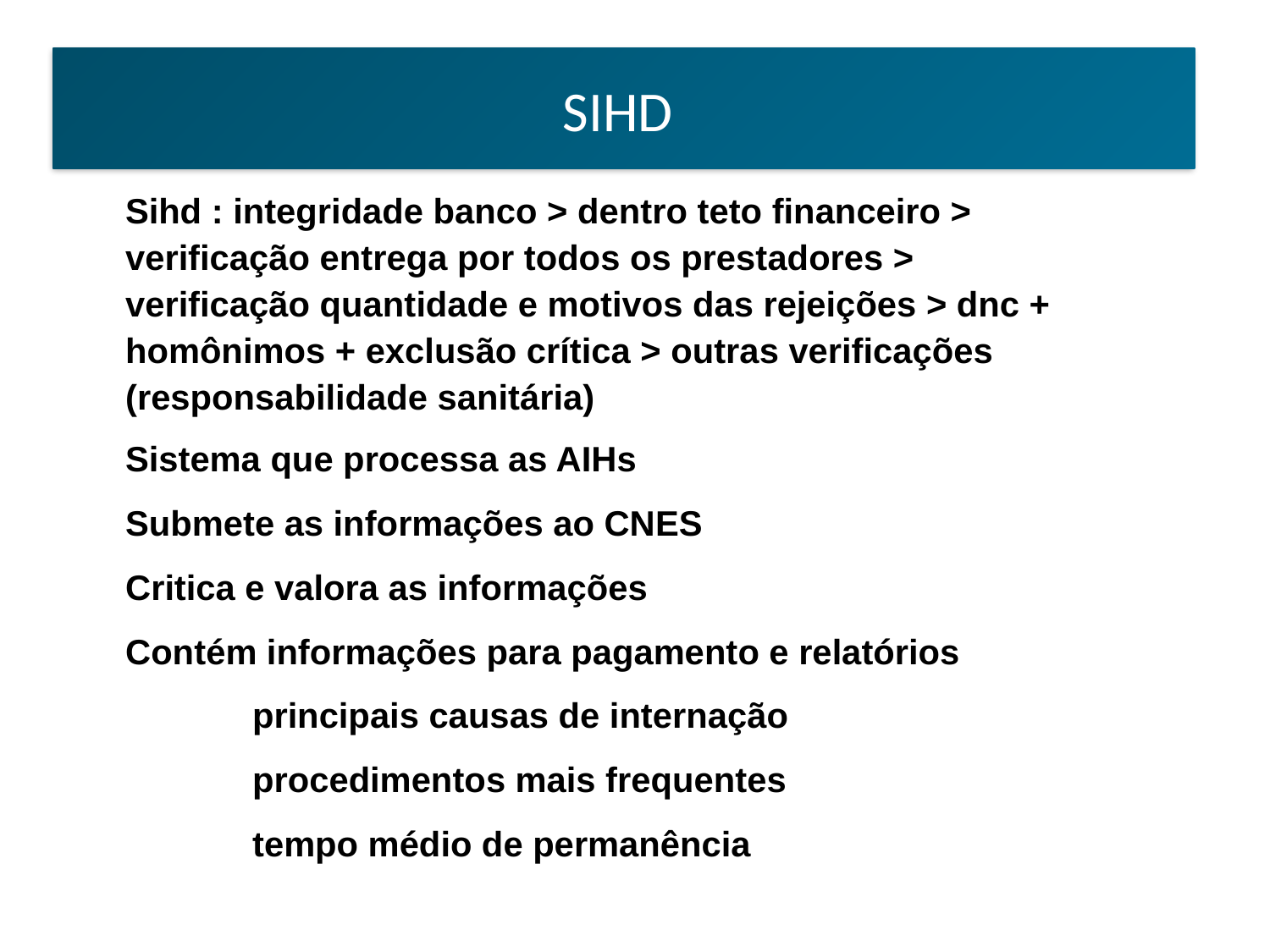

SIHD
Sihd : integridade banco > dentro teto financeiro > verificação entrega por todos os prestadores > verificação quantidade e motivos das rejeições > dnc + homônimos + exclusão crítica > outras verificações (responsabilidade sanitária)
Sistema que processa as AIHs
Submete as informações ao CNES
Critica e valora as informações
Contém informações para pagamento e relatórios
	principais causas de internação
	procedimentos mais frequentes
	tempo médio de permanência